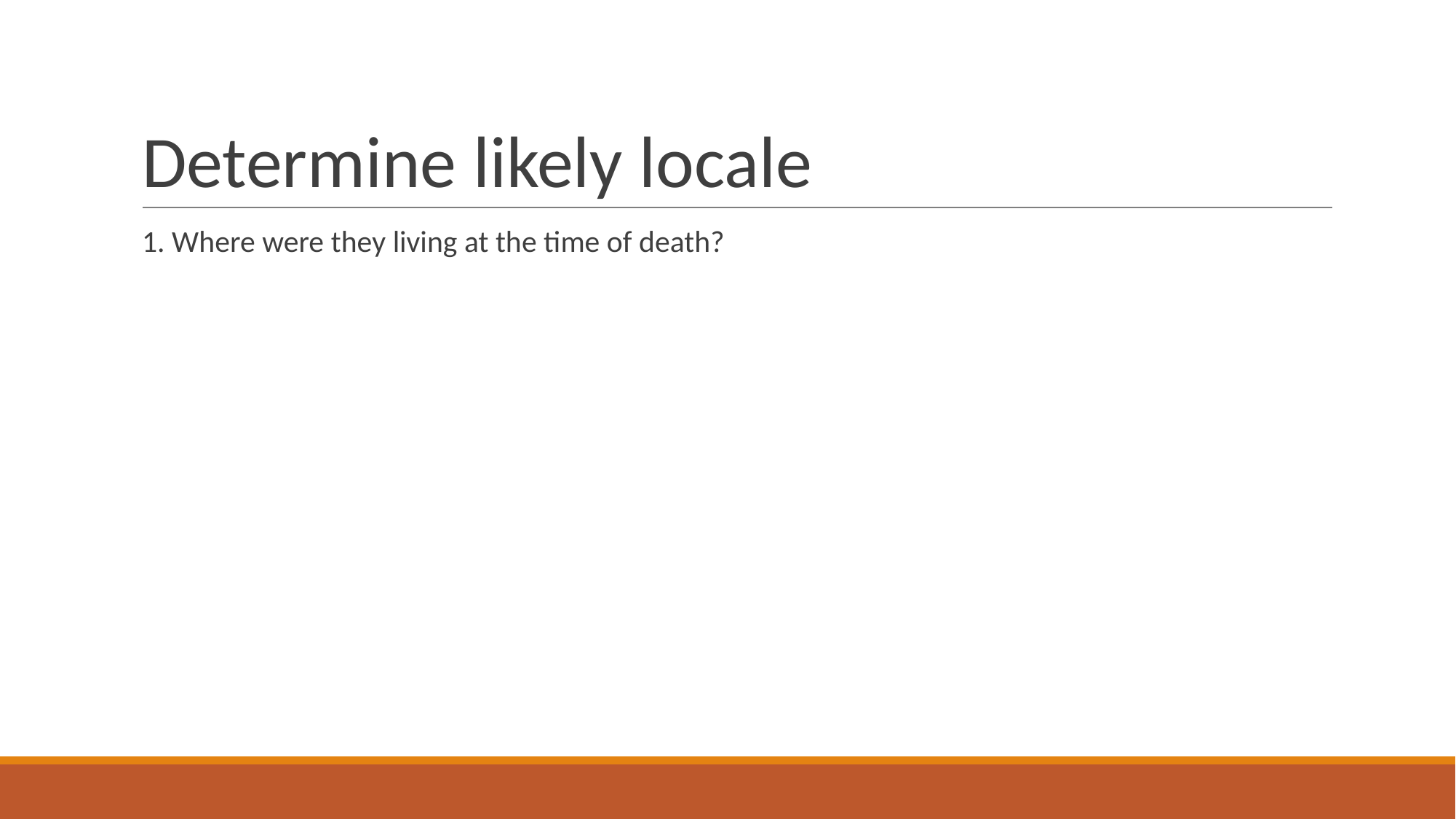

# Determine likely locale
1. Where were they living at the time of death?